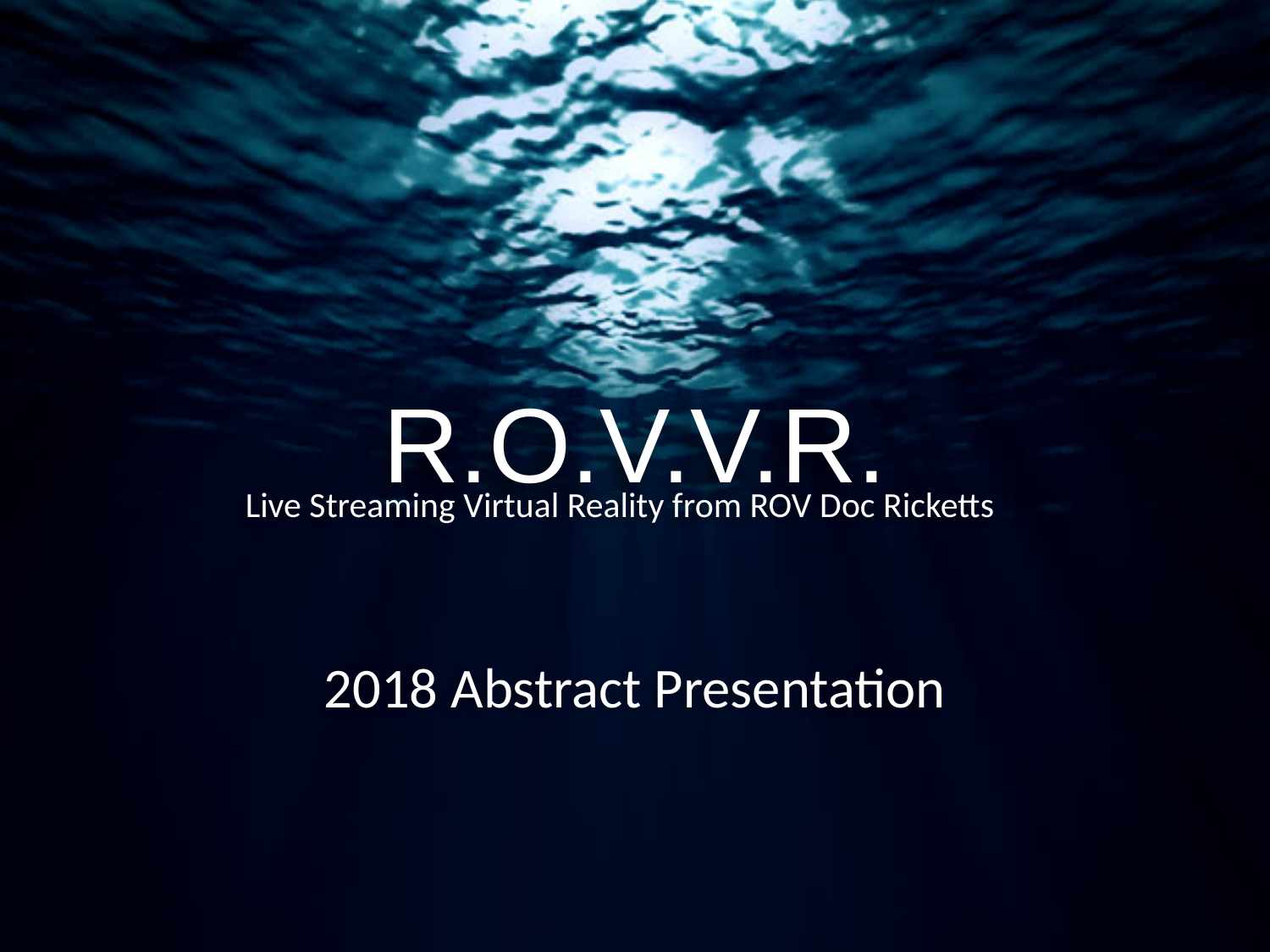

# R.O.V.V.R.
Live Streaming Virtual Reality from ROV Doc Ricketts
2018 Abstract Presentation